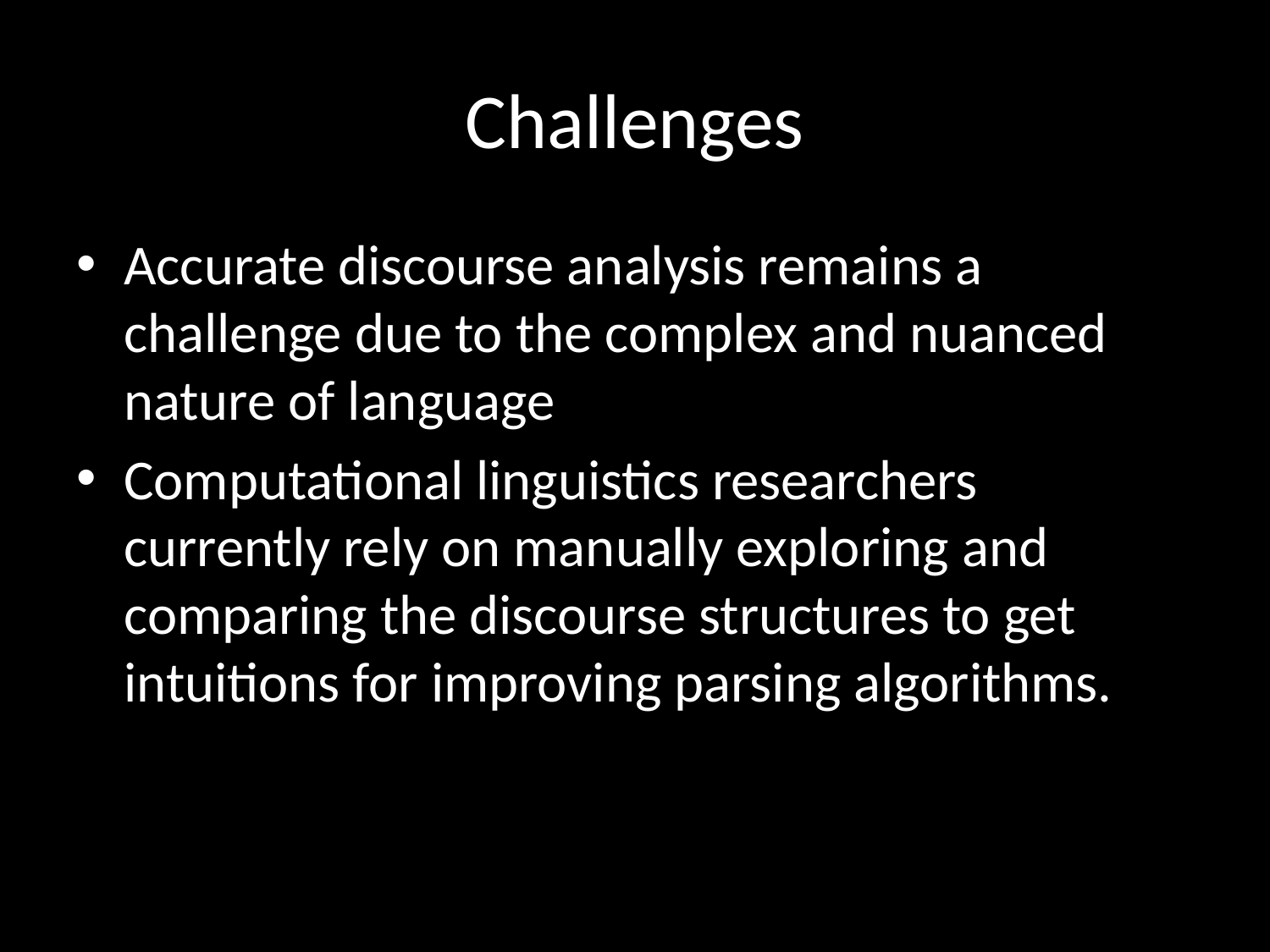

# Challenges
Accurate discourse analysis remains a challenge due to the complex and nuanced nature of language
Computational linguistics researchers currently rely on manually exploring and comparing the discourse structures to get intuitions for improving parsing algorithms.